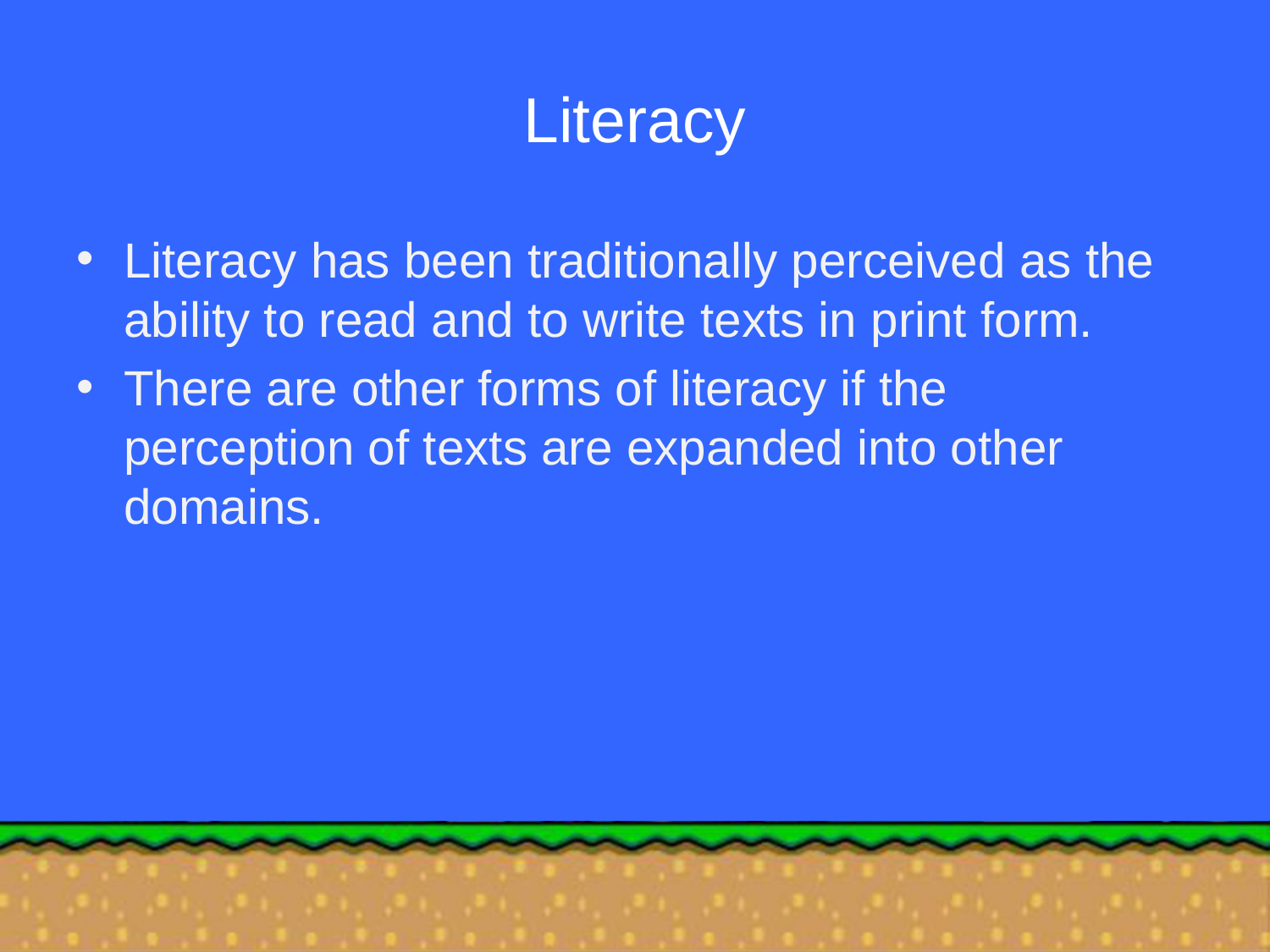

# Literacy
Literacy has been traditionally perceived as the ability to read and to write texts in print form.
There are other forms of literacy if the perception of texts are expanded into other domains.